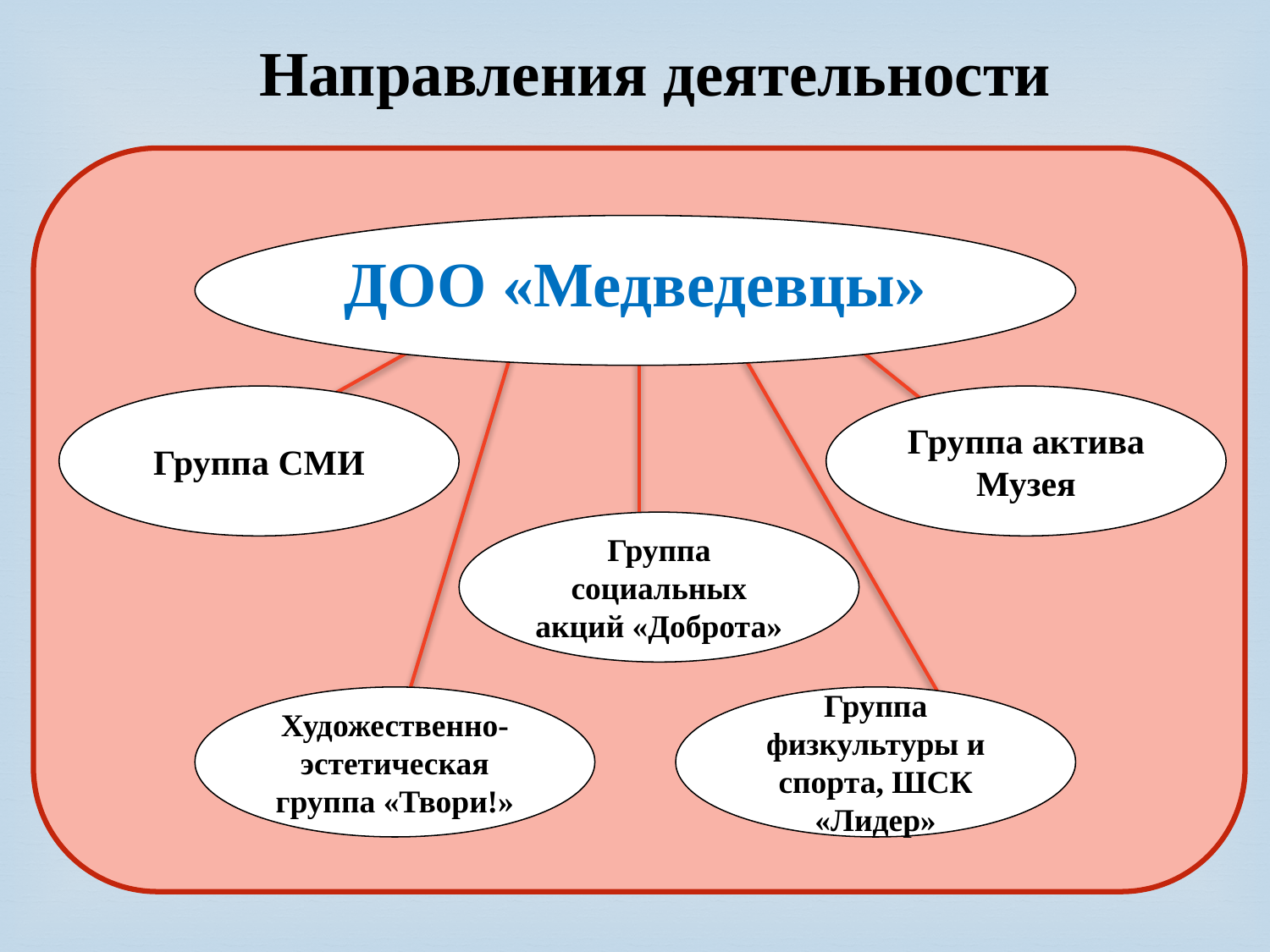

Направления деятельности

ДОО «Медведевцы»

Группа СМИ
Группа актива Музея
Группа социальных акций «Доброта»
Художественно-эстетическая группа «Твори!»
Группа физкультуры и спорта, ШСК «Лидер»